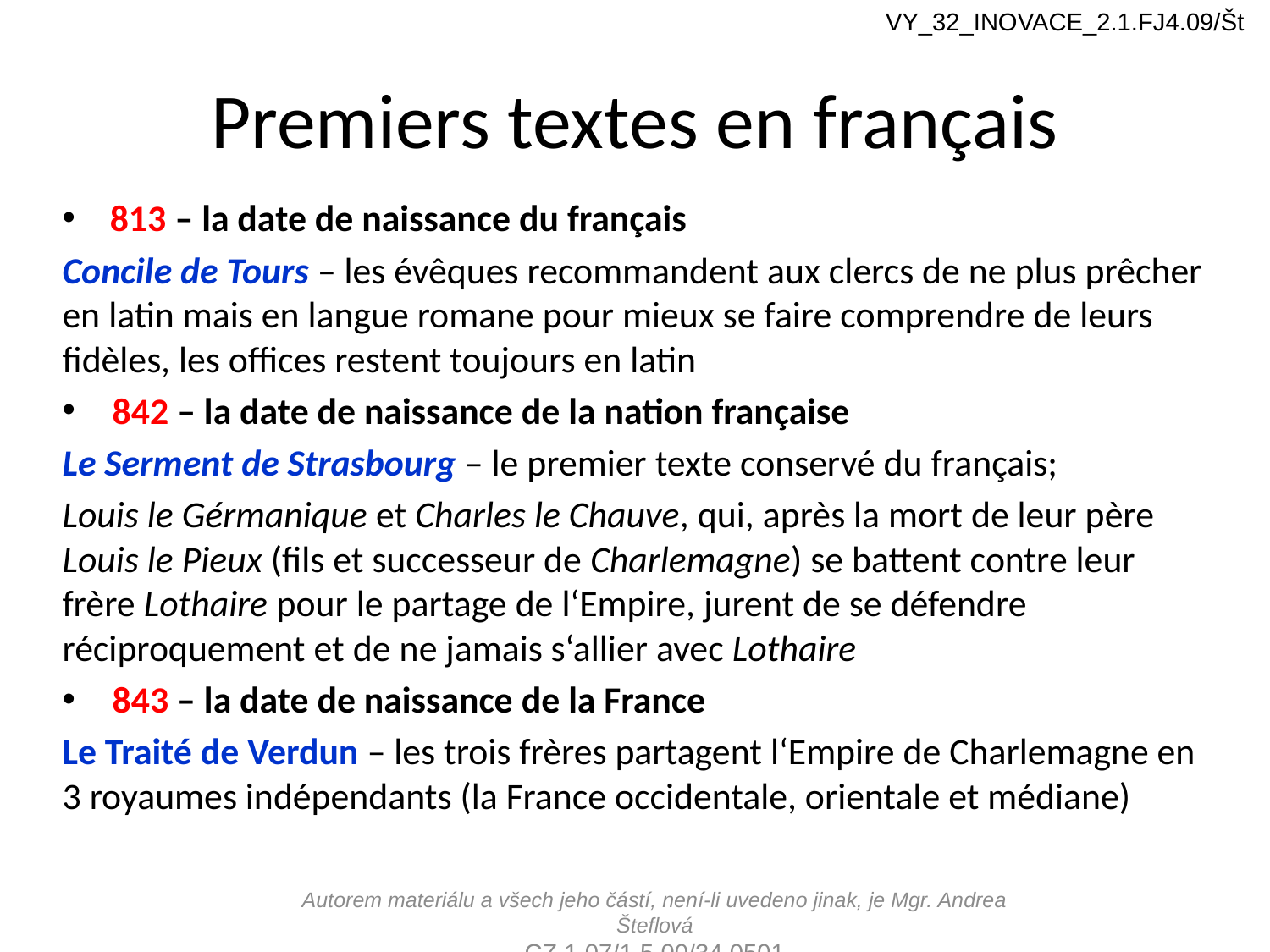

VY_32_INOVACE_2.1.FJ4.09/Št
# Premiers textes en français
813 – la date de naissance du français
Concile de Tours – les évêques recommandent aux clercs de ne plus prêcher en latin mais en langue romane pour mieux se faire comprendre de leurs fidèles, les offices restent toujours en latin
842 – la date de naissance de la nation française
Le Serment de Strasbourg – le premier texte conservé du français;
Louis le Gérmanique et Charles le Chauve, qui, après la mort de leur père Louis le Pieux (fils et successeur de Charlemagne) se battent contre leur frère Lothaire pour le partage de l‘Empire, jurent de se défendre réciproquement et de ne jamais s‘allier avec Lothaire
843 – la date de naissance de la France
Le Traité de Verdun – les trois frères partagent l‘Empire de Charlemagne en 3 royaumes indépendants (la France occidentale, orientale et médiane)
Autorem materiálu a všech jeho částí, není-li uvedeno jinak, je Mgr. Andrea Šteflová
CZ.1.07/1.5.00/34.0501